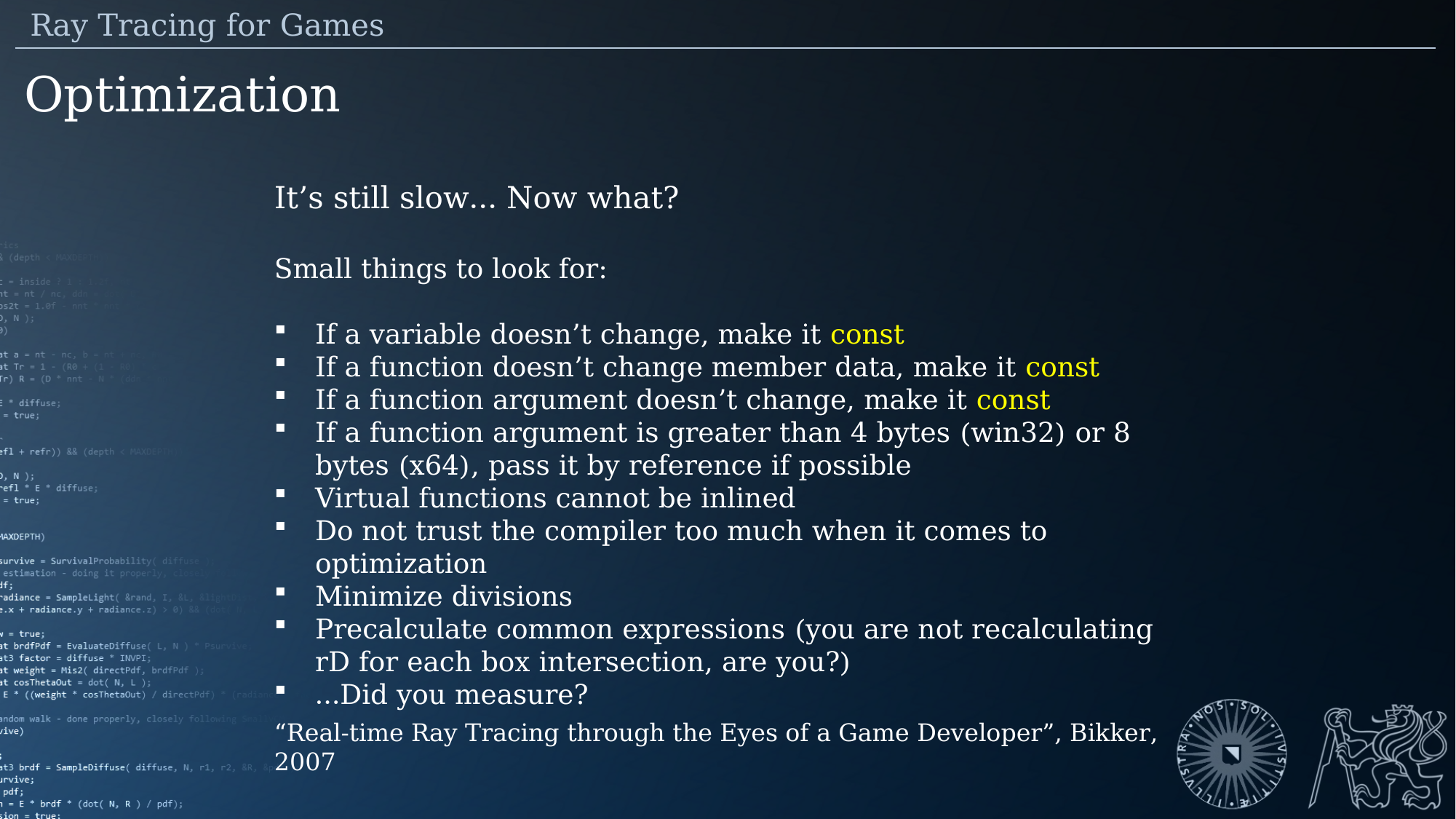

Ray Tracing for Games
Optimization
It’s still slow… Now what?

Small things to look for:

If a variable doesn’t change, make it const
If a function doesn’t change member data, make it const
If a function argument doesn’t change, make it const
If a function argument is greater than 4 bytes (win32) or 8 bytes (x64), pass it by reference if possible
Virtual functions cannot be inlined
Do not trust the compiler too much when it comes to optimization
Minimize divisions
Precalculate common expressions (you are not recalculating rD for each box intersection, are you?)
…Did you measure?

“Real-time Ray Tracing through the Eyes of a Game Developer”, Bikker, 2007